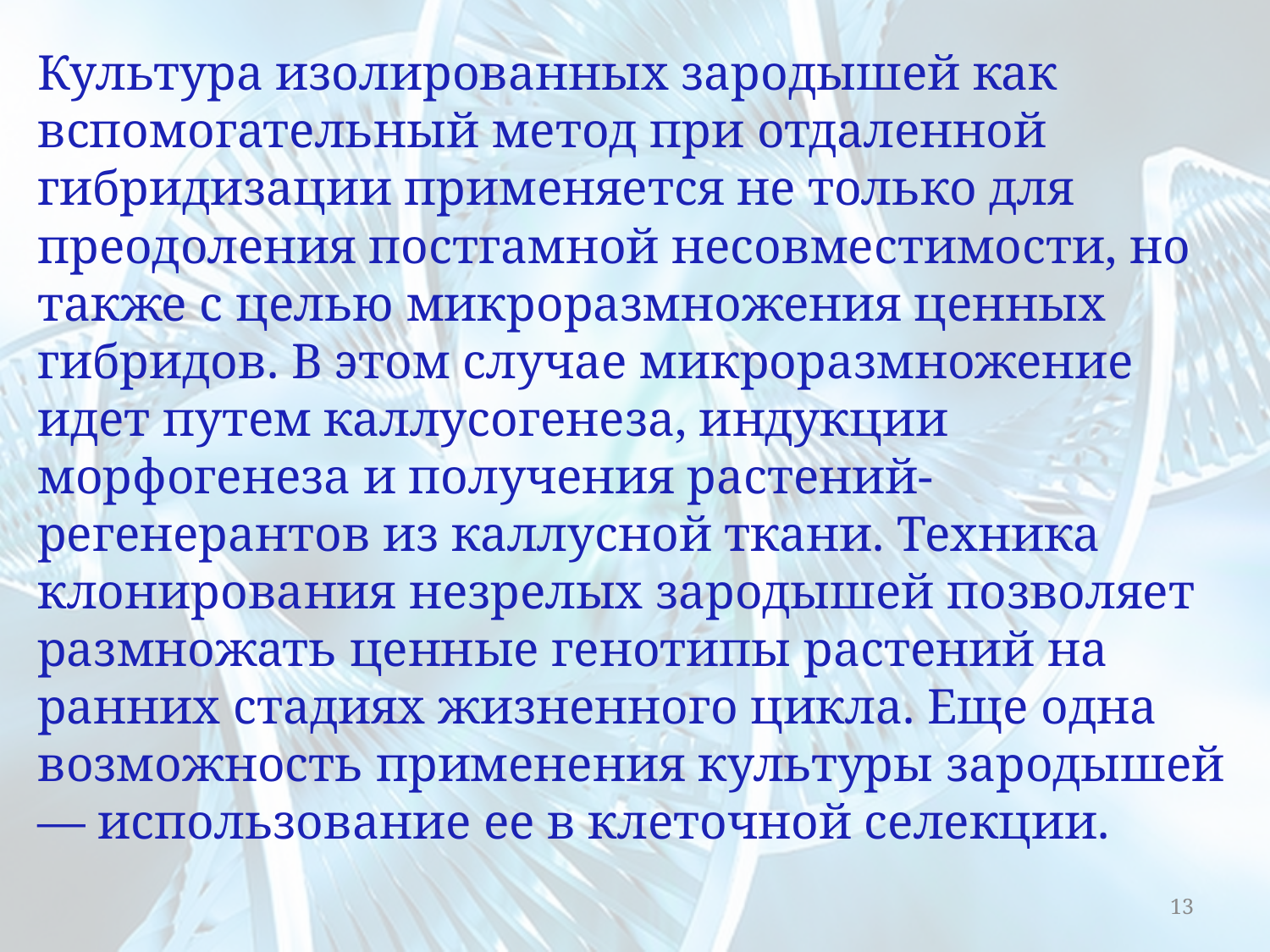

Культура изолированных зародышей как вспомогательный метод при отдаленной гибридизации применяется не только для преодоления постгамной несовместимости, но также с целью микроразмножения ценных гибридов. В этом случае микроразмножение идет путем каллусогенеза, индукции морфогенеза и получения растений-регенерантов из каллусной ткани. Техника клонирования незрелых зародышей позволяет размножать ценные генотипы растений на ранних стадиях жизненного цикла. Еще одна возможность применения культуры зародышей — использование ее в клеточной селекции.
13